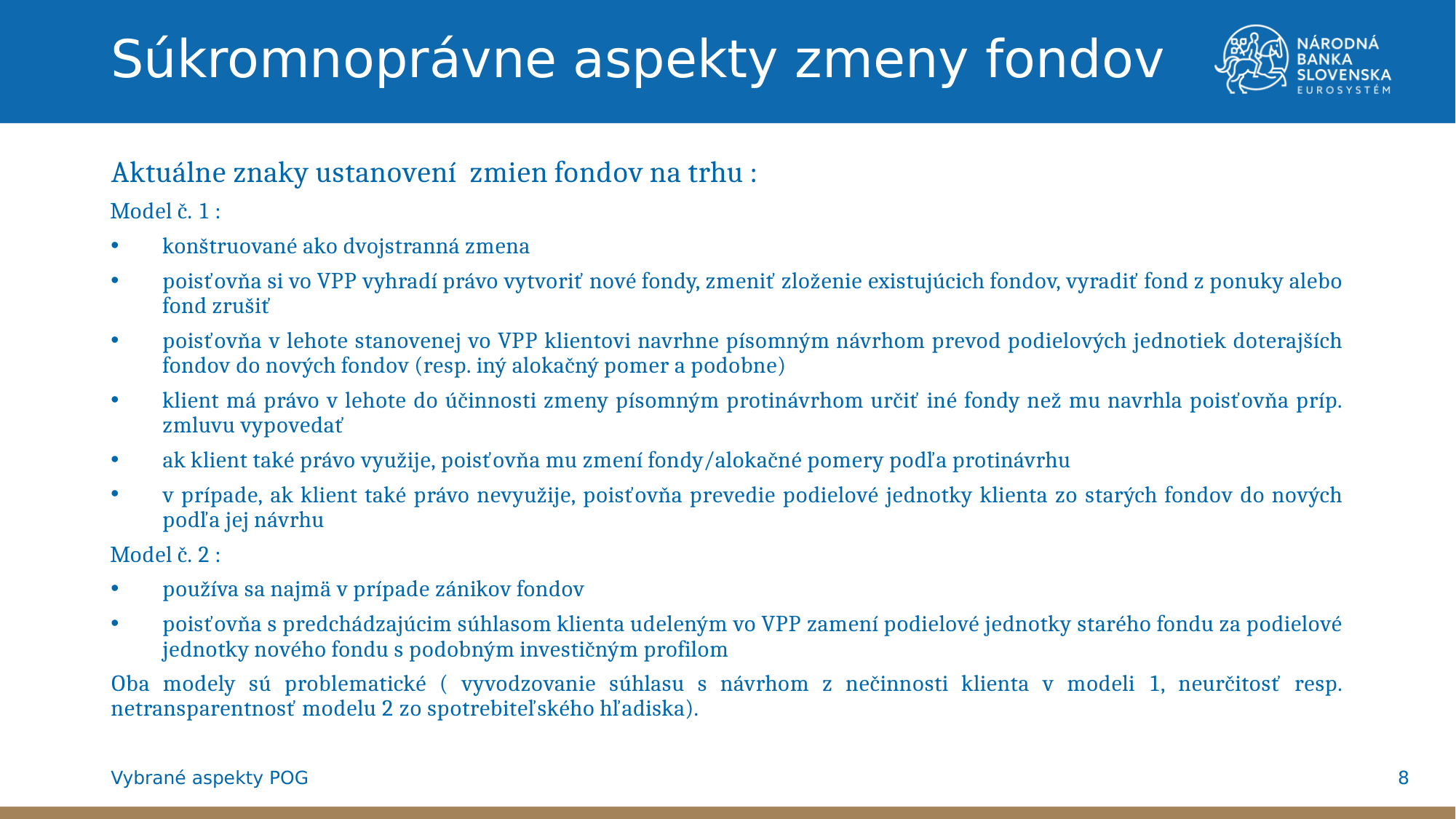

Súkromnoprávne aspekty zmeny fondov
Aktuálne znaky ustanovení  zmien fondov na trhu :
Model č. 1 :
konštruované ako dvojstranná zmena
poisťovňa si vo VPP vyhradí právo vytvoriť nové fondy, zmeniť zloženie existujúcich fondov, vyradiť fond z ponuky alebo fond zrušiť
poisťovňa v lehote stanovenej vo VPP klientovi navrhne písomným návrhom prevod podielových jednotiek doterajších fondov do nových fondov (resp. iný alokačný pomer a podobne)
klient má právo v lehote do účinnosti zmeny písomným protinávrhom určiť iné fondy než mu navrhla poisťovňa príp. zmluvu vypovedať
ak klient také právo využije, poisťovňa mu zmení fondy/alokačné pomery podľa protinávrhu
v prípade, ak klient také právo nevyužije, poisťovňa prevedie podielové jednotky klienta zo starých fondov do nových podľa jej návrhu
Model č. 2 :
používa sa najmä v prípade zánikov fondov
poisťovňa s predchádzajúcim súhlasom klienta udeleným vo VPP zamení podielové jednotky starého fondu za podielové jednotky nového fondu s podobným investičným profilom
Oba modely sú problematické ( vyvodzovanie súhlasu s návrhom z nečinnosti klienta v modeli 1, neurčitosť resp. netransparentnosť modelu 2 zo spotrebiteľského hľadiska).

8
Vybrané aspekty POG